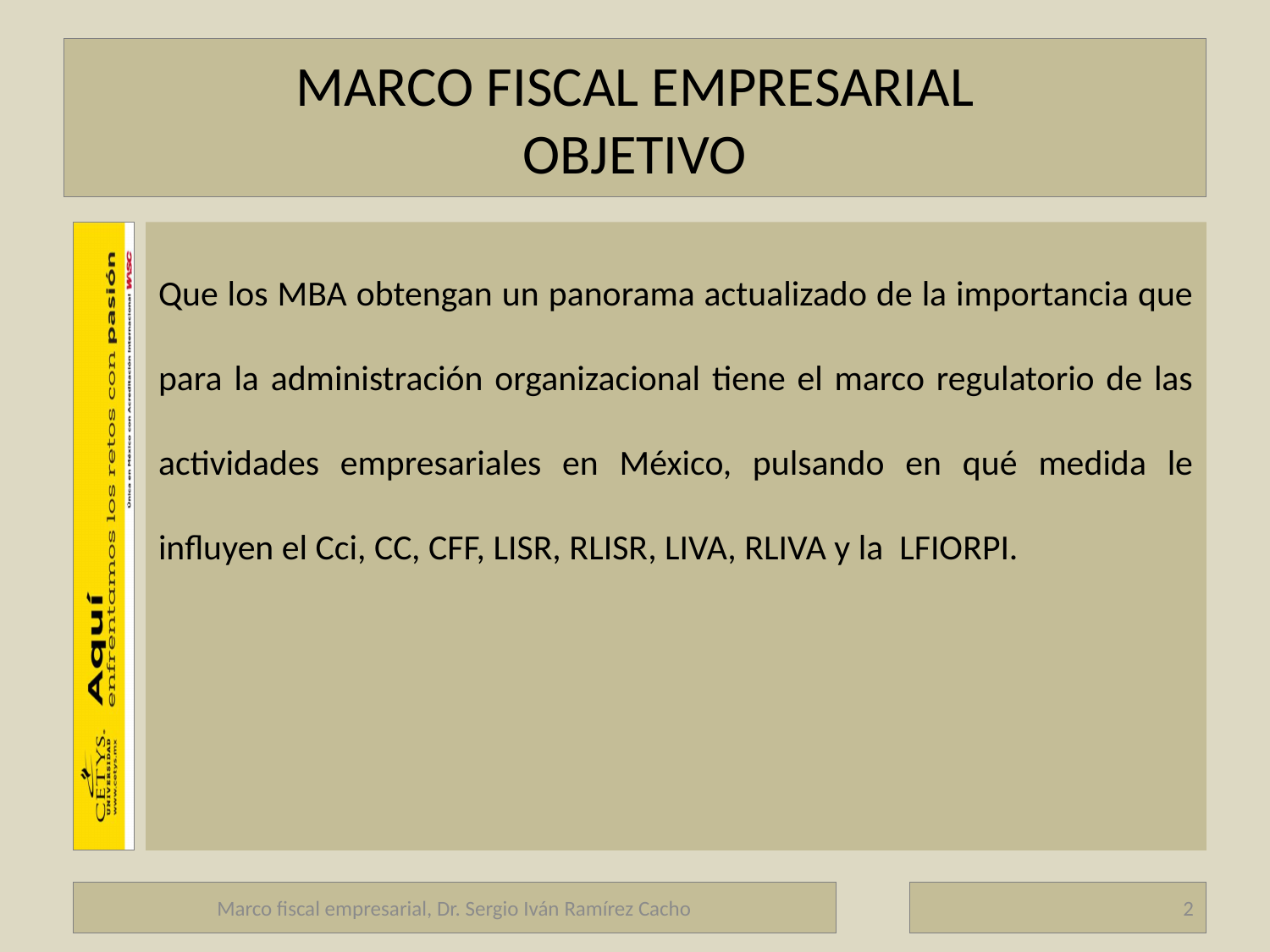

# MARCO FISCAL EMPRESARIAL OBJETIVO
Que los MBA obtengan un panorama actualizado de la importancia que para la administración organizacional tiene el marco regulatorio de las actividades empresariales en México, pulsando en qué medida le influyen el Cci, CC, CFF, LISR, RLISR, LIVA, RLIVA y la  LFIORPI.
Marco fiscal empresarial, Dr. Sergio Iván Ramírez Cacho
2